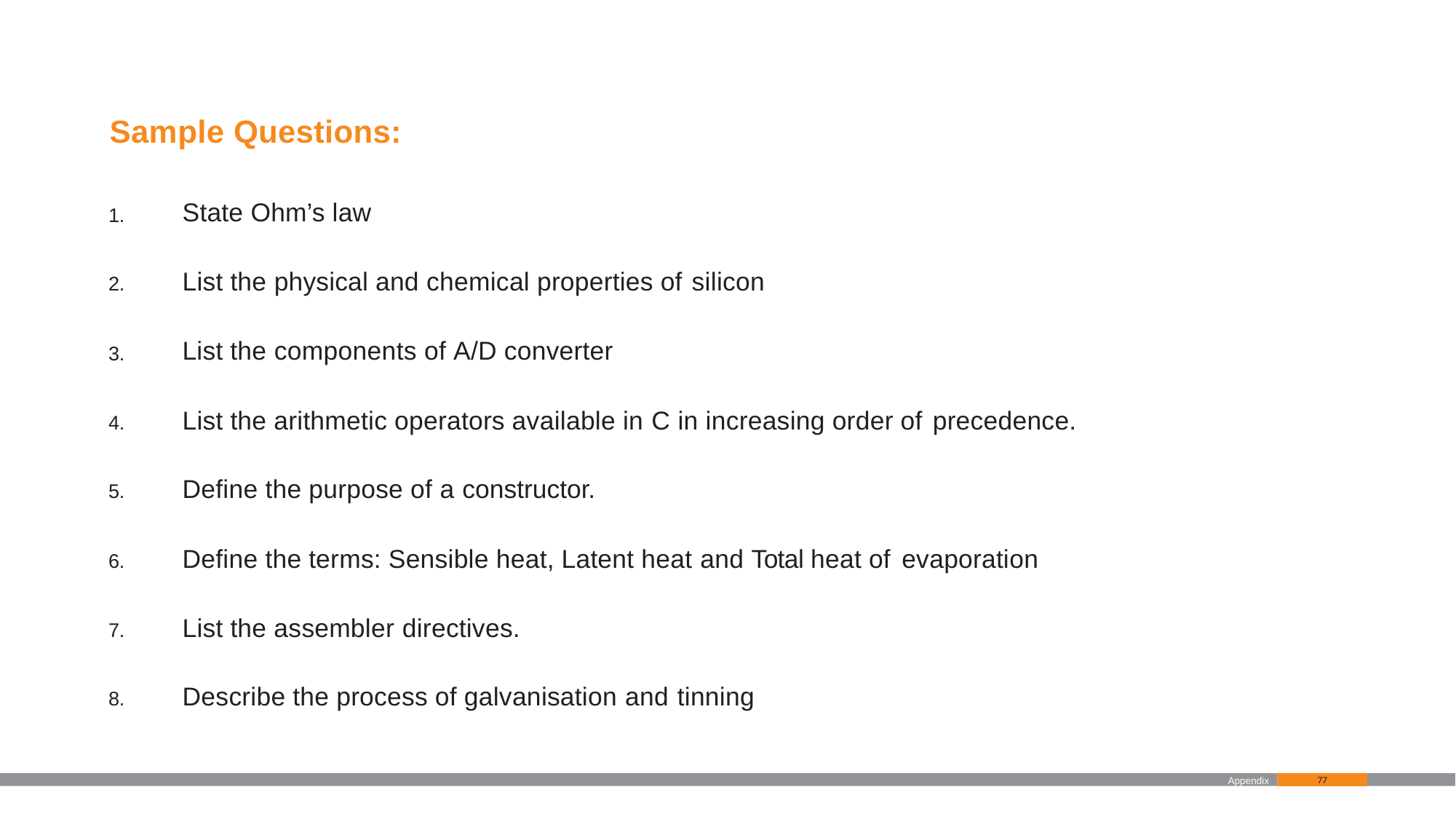

# Sample Questions:
State Ohm’s law
1.
List the physical and chemical properties of silicon
2.
List the components of A/D converter
3.
List the arithmetic operators available in C in increasing order of precedence.
4.
Define the purpose of a constructor.
5.
Define the terms: Sensible heat, Latent heat and Total heat of evaporation
6.
List the assembler directives.
7.
Describe the process of galvanisation and tinning
8.

Appendix
77